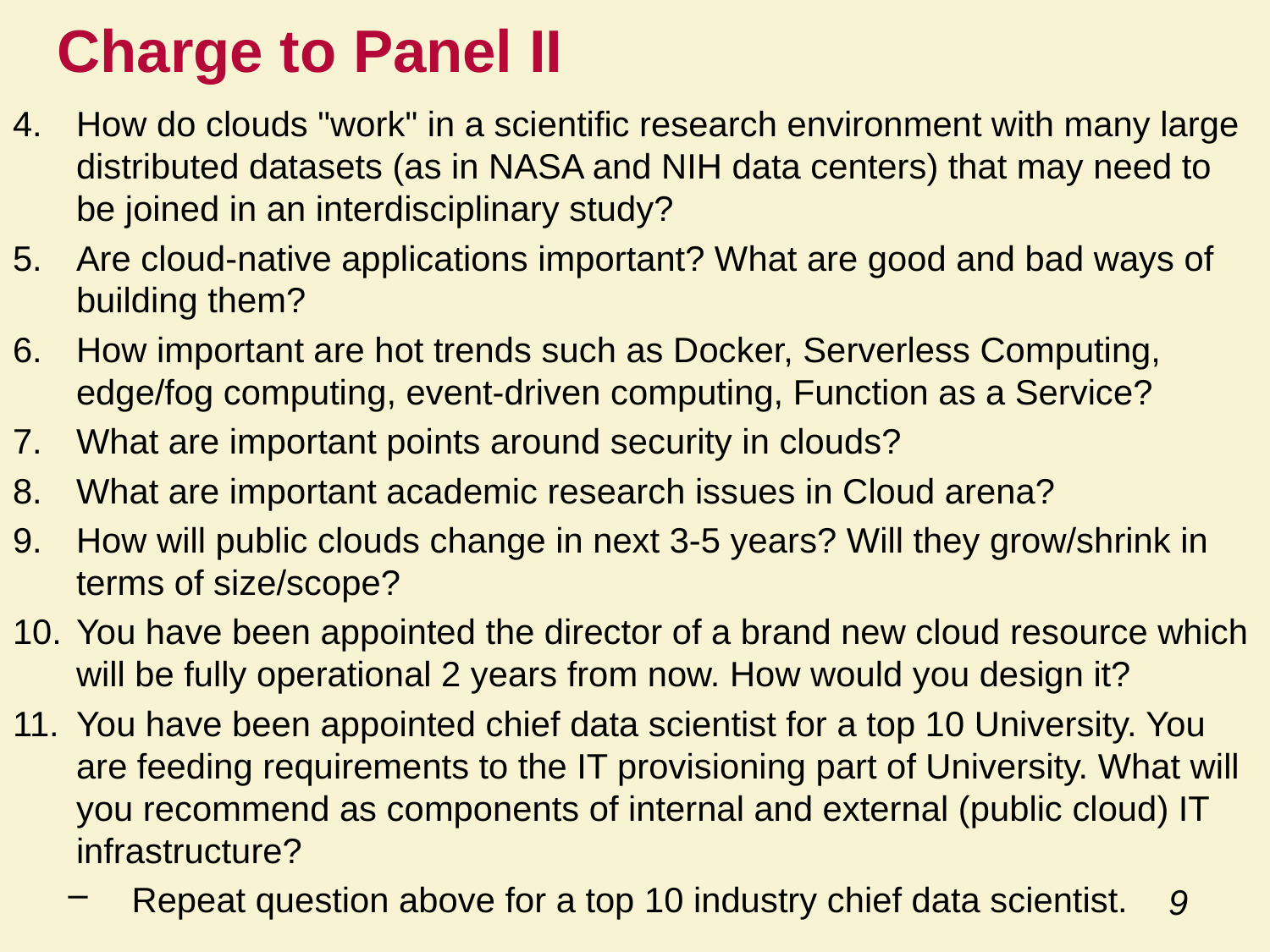

# Charge to Panel II
How do clouds "work" in a scientific research environment with many large distributed datasets (as in NASA and NIH data centers) that may need to be joined in an interdisciplinary study?
Are cloud-native applications important? What are good and bad ways of building them?
How important are hot trends such as Docker, Serverless Computing, edge/fog computing, event-driven computing, Function as a Service?
What are important points around security in clouds?
What are important academic research issues in Cloud arena?
How will public clouds change in next 3-5 years? Will they grow/shrink in terms of size/scope?
You have been appointed the director of a brand new cloud resource which will be fully operational 2 years from now. How would you design it?
You have been appointed chief data scientist for a top 10 University. You are feeding requirements to the IT provisioning part of University. What will you recommend as components of internal and external (public cloud) IT infrastructure?
Repeat question above for a top 10 industry chief data scientist.
9